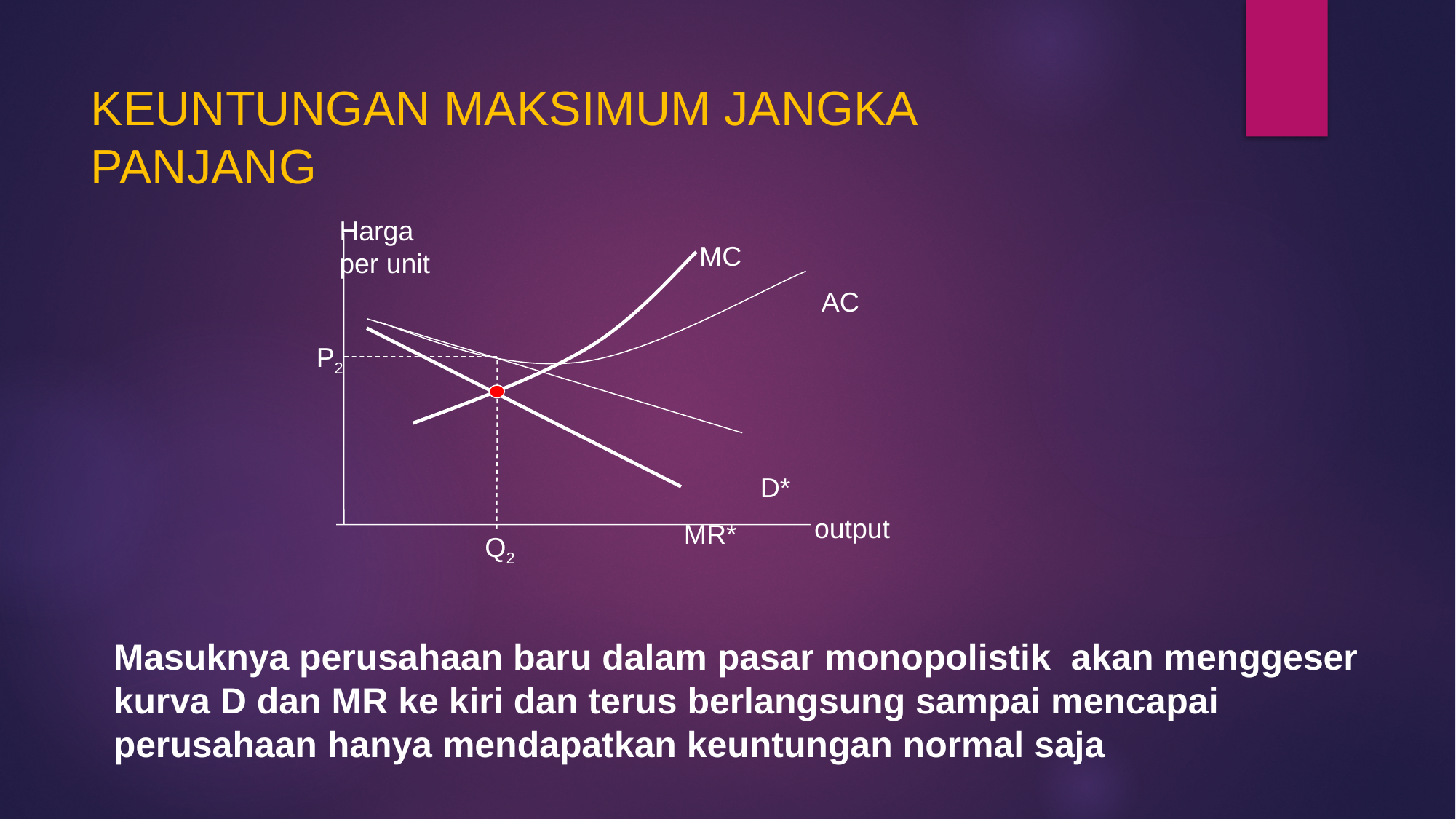

# KEUNTUNGAN MAKSIMUM JANGKA PANJANG
Harga per unit

  MC
                  AC

          D*
MR*

P2

output

Q2
Masuknya perusahaan baru dalam pasar monopolistik  akan menggeser kurva D dan MR ke kiri dan terus berlangsung sampai mencapai perusahaan hanya mendapatkan keuntungan normal saja